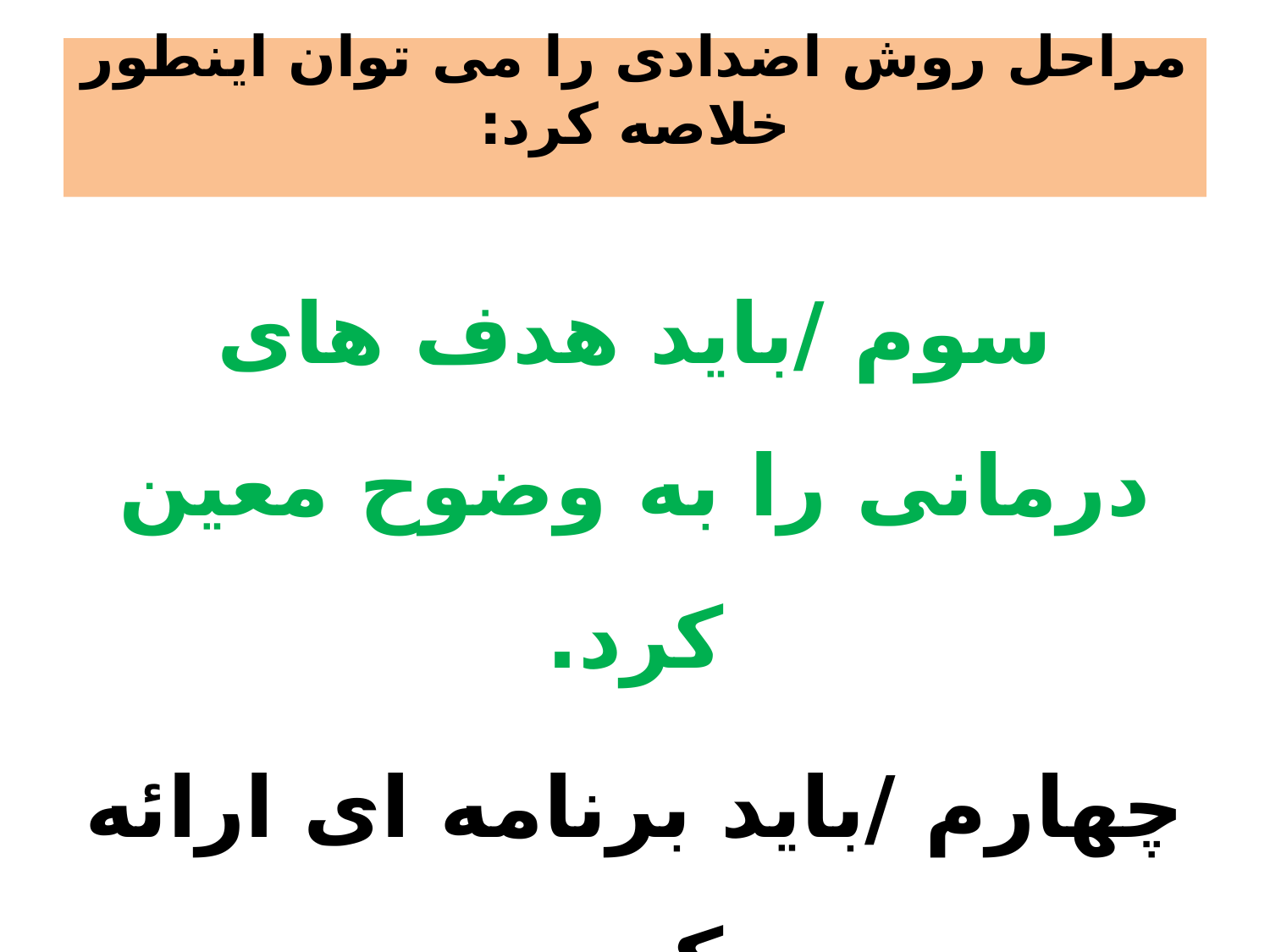

# مراحل روش اضدادی را می توان اینطور خلاصه کرد:
سوم /باید هدف های درمانی را به وضوح معین کرد.
چهارم /باید برنامه ای ارائه کرد.